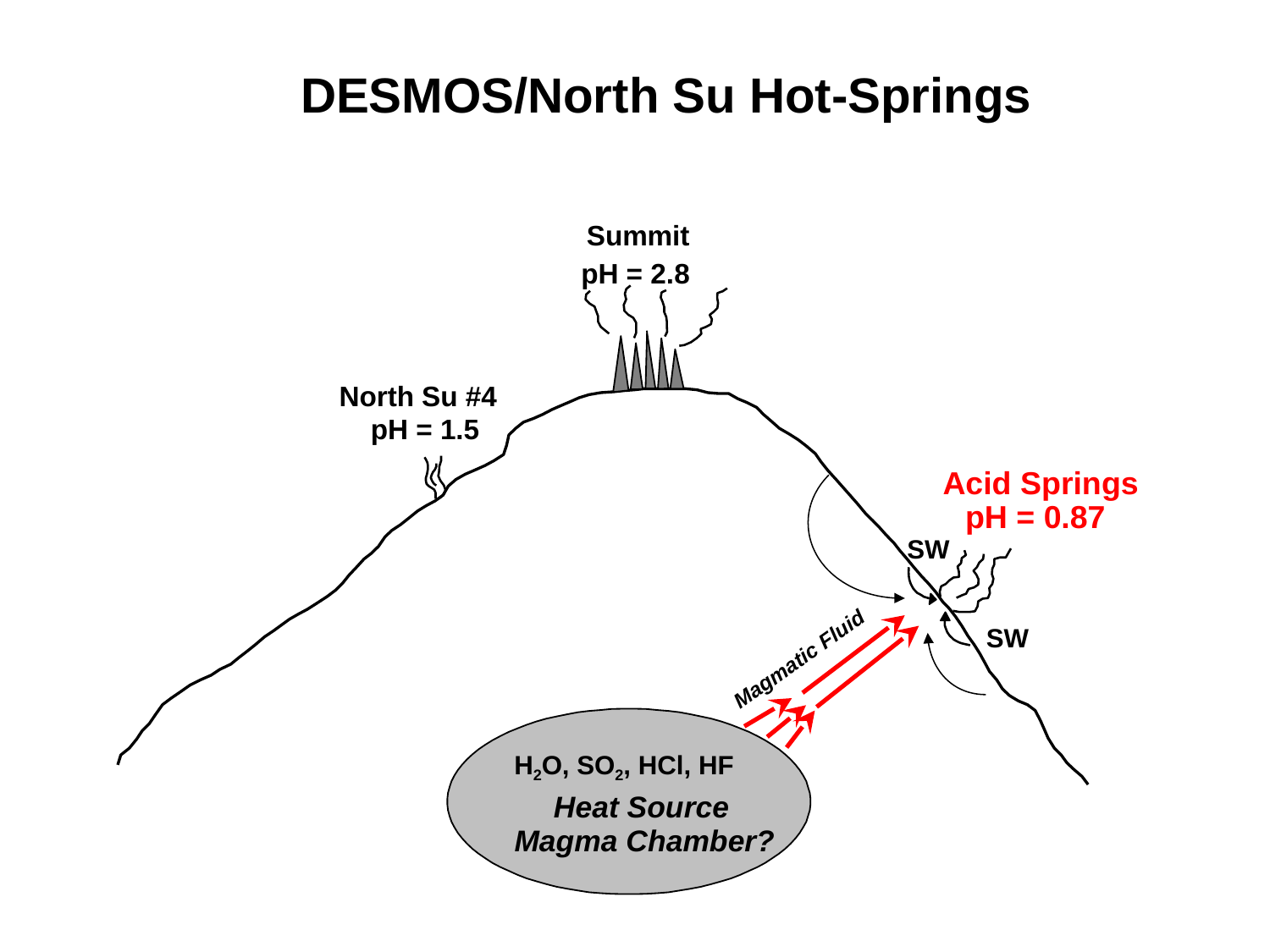

DESMOS/North Su Hot-Springs

Summit
10

    pH = 2.8

8

North Su #4

    pH = 1.5

Acid Springs

6

pH = 0.87
SW

4

SW

Magmatic Fluid

2

H2O, SO2, HCl, HF
  Heat Source

0

Magma Chamber?
0
2
4
6
8
10